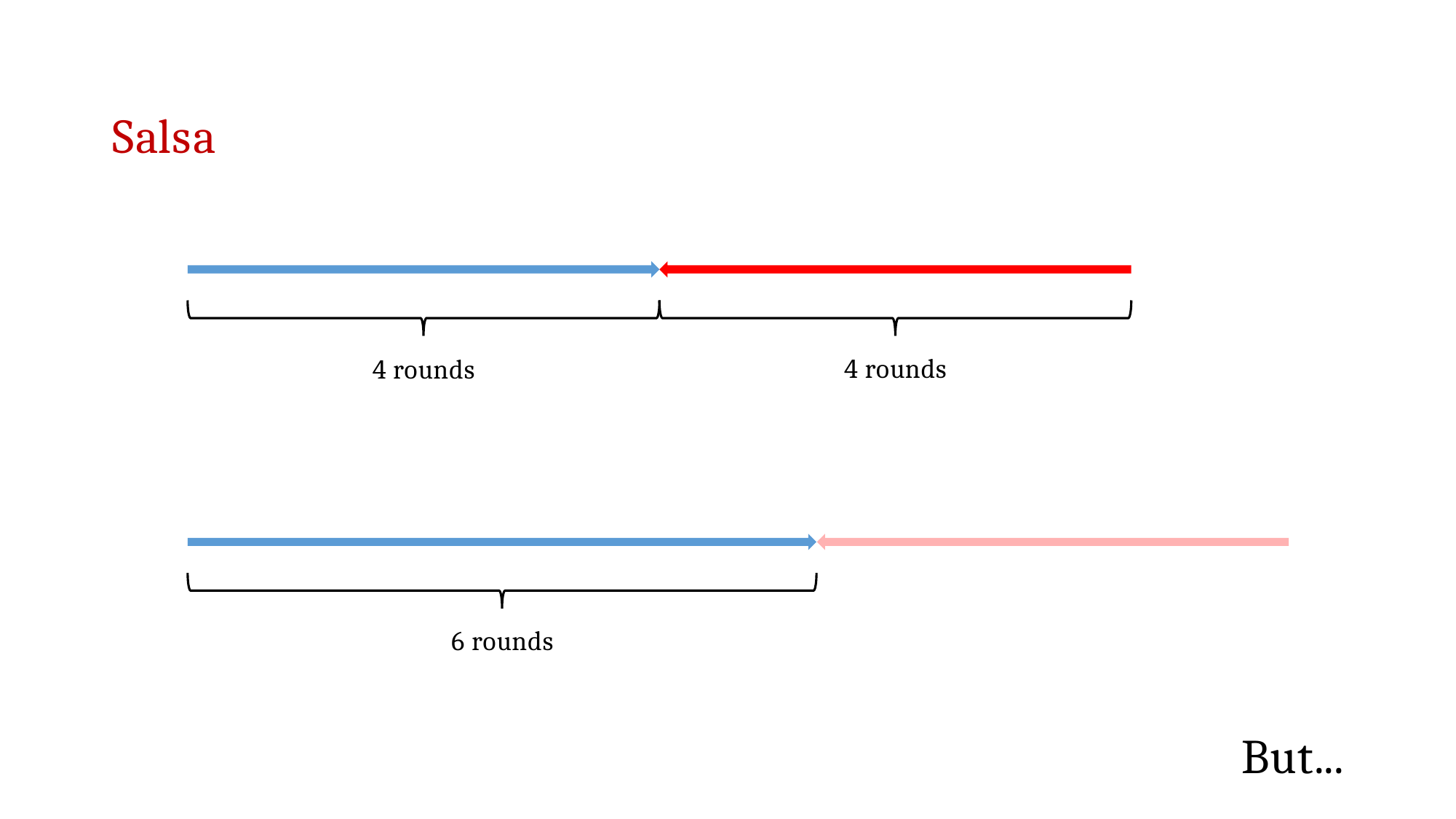

# Salsa

4 rounds
4 rounds

6 rounds
But...